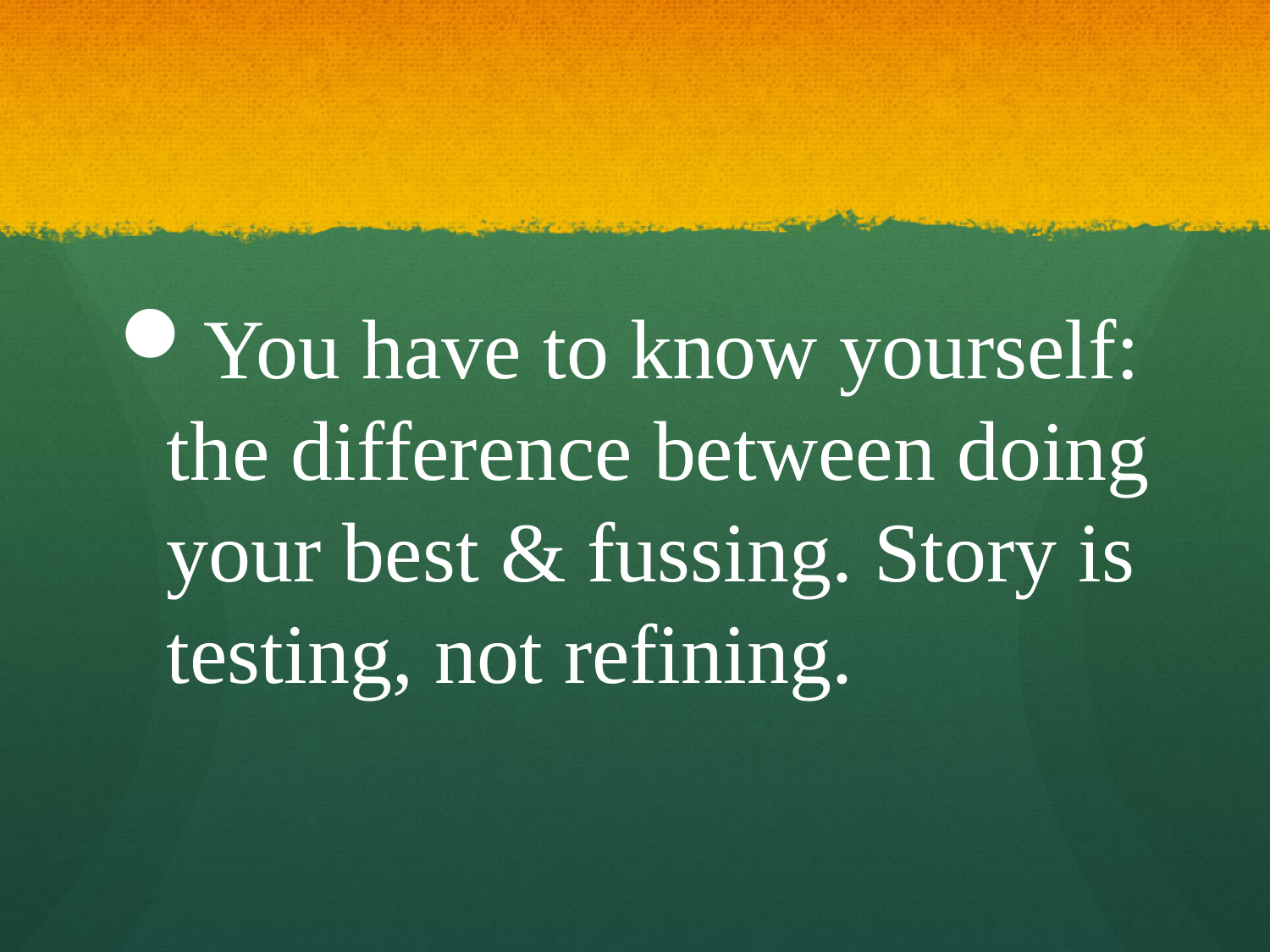

#
You have to know yourself: the difference between doing your best & fussing. Story is testing, not refining.